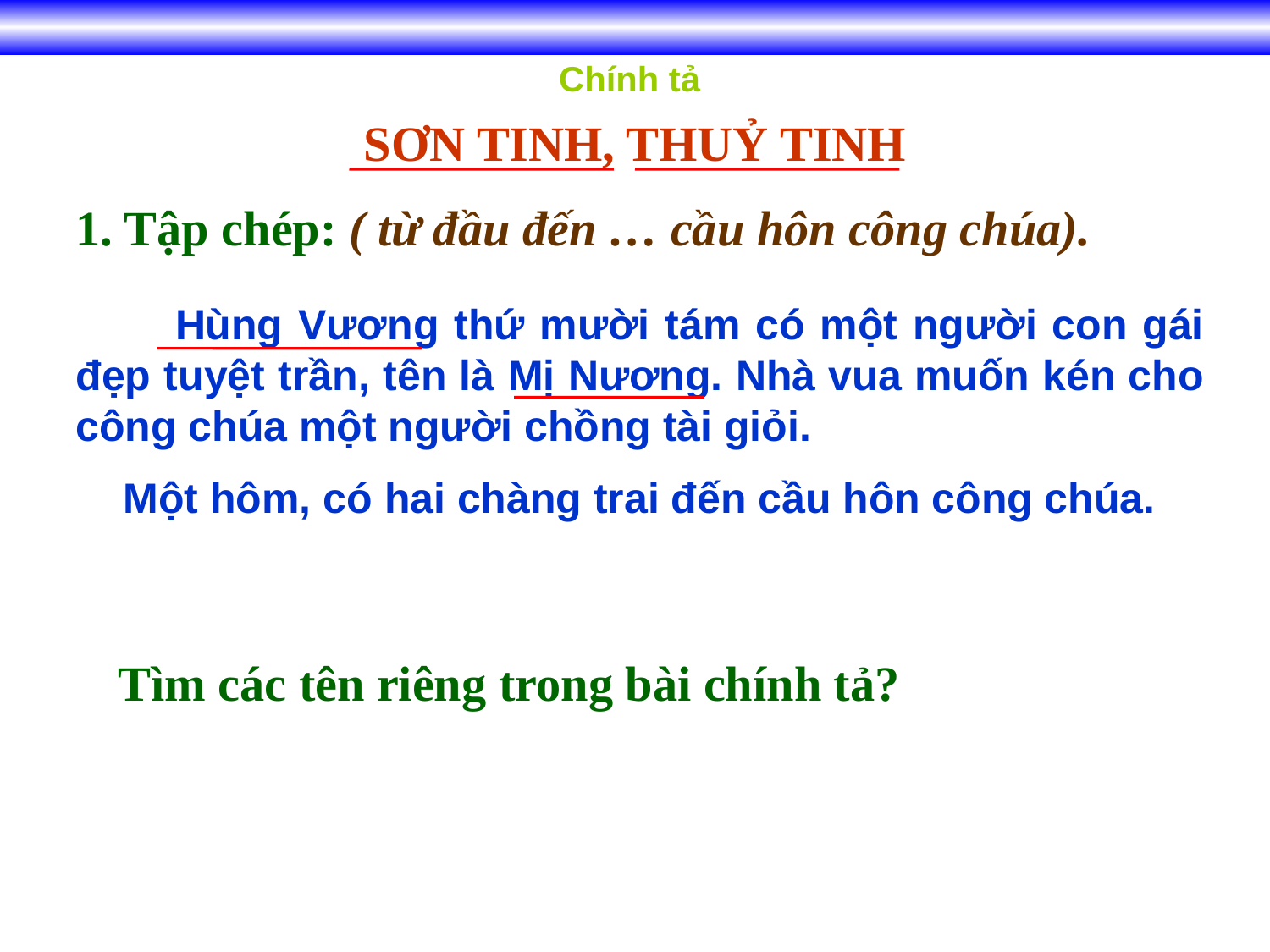

Chính tả
SƠN TINH, THUỶ TINH

1. Tập chép: ( từ đầu đến … cầu hôn công chúa).
       Hùng Vương thứ mười tám có một người con gái đẹp tuyệt trần, tên là Mị Nương. Nhà vua muốn kén cho công chúa một người chồng tài giỏi.
    Một hôm, có hai chàng trai đến cầu hôn công chúa.

Tìm các tên riêng trong bài chính tả?